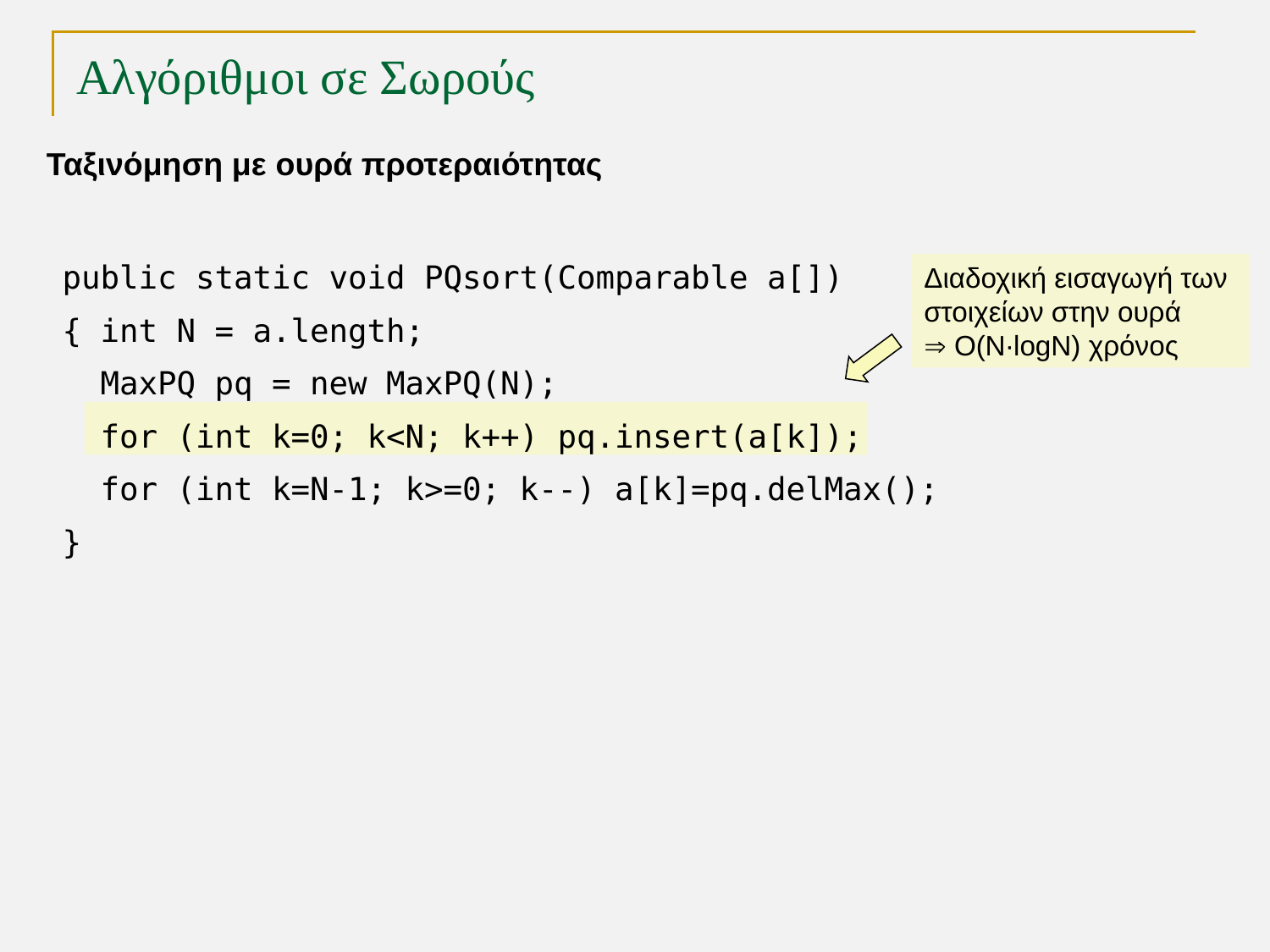

# Αλγόριθμοι σε Σωρούς
Ταξινόμηση με ουρά προτεραιότητας
public static void PQsort(Comparable a[])
{ int N = a.length;
  MaxPQ pq = new MaxPQ(N);
  for (int k=0; k<N; k++) pq.insert(a[k]);
  for (int k=N-1; k>=0; k--) a[k]=pq.delMax();
}
Διαδοχική εισαγωγή των
στοιχείων στην ουρά
⇒ O(N·logN) χρόνος

TexPoint fonts used in EMF.
Read the TexPoint manual before you delete this box.: AAAAA